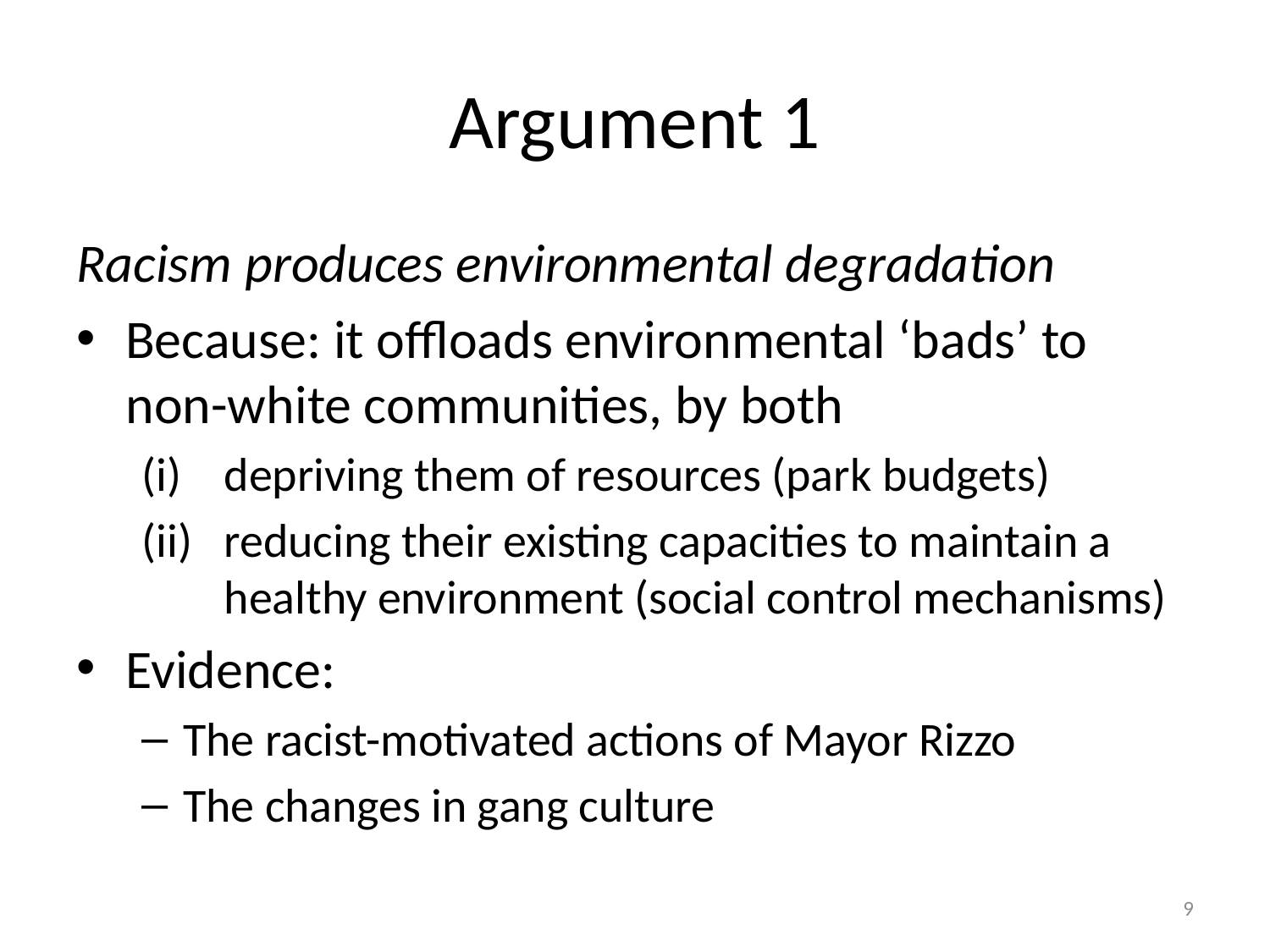

# Argument 1
Racism produces environmental degradation
Because: it offloads environmental ‘bads’ to non-white communities, by both
depriving them of resources (park budgets)
reducing their existing capacities to maintain a healthy environment (social control mechanisms)
Evidence:
The racist-motivated actions of Mayor Rizzo
The changes in gang culture
9